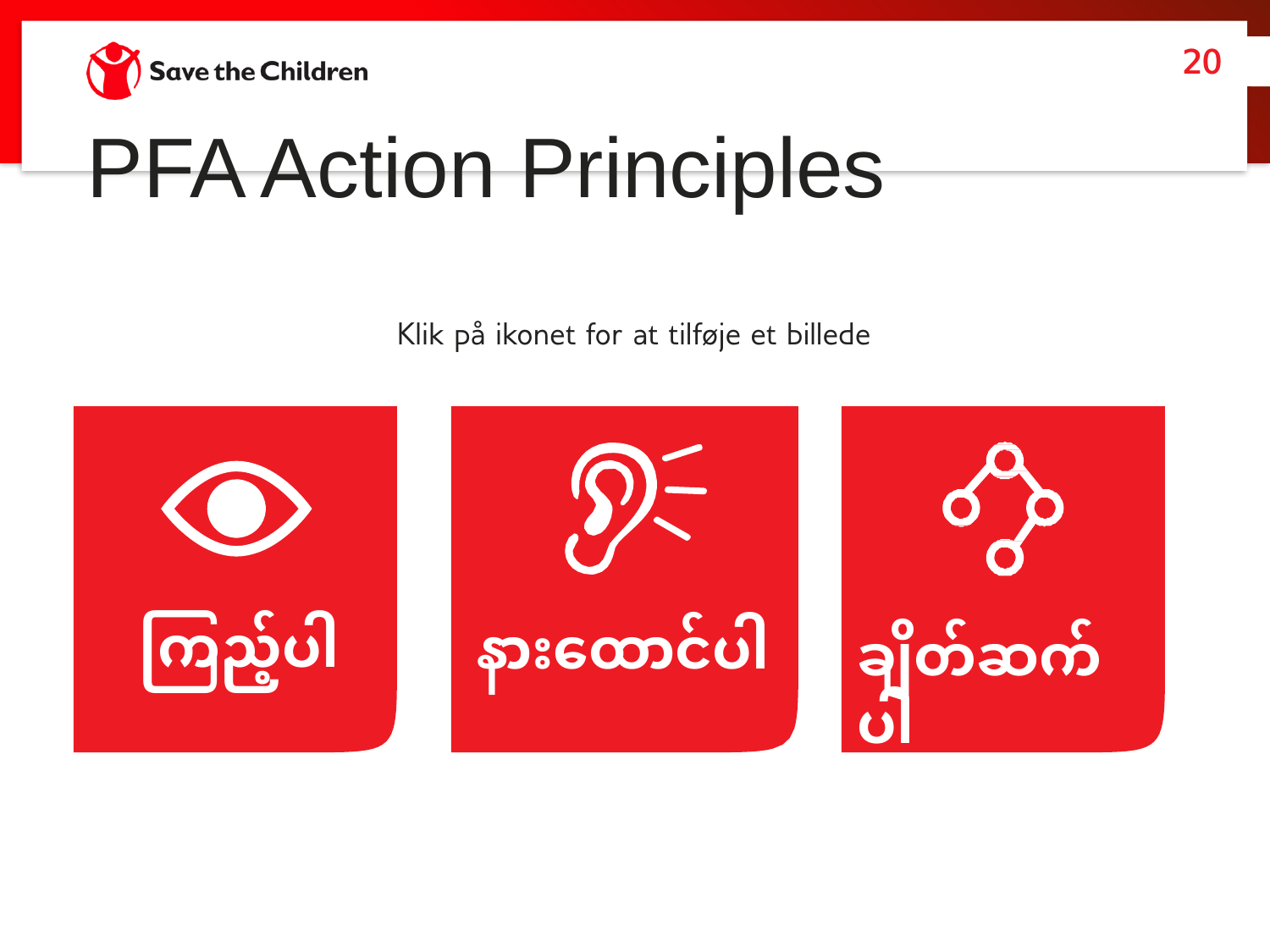

20
# PFA Action Principles

ချိတ်ဆက်ပါ

ကြည့်ပါ

နားထောင်ပါ